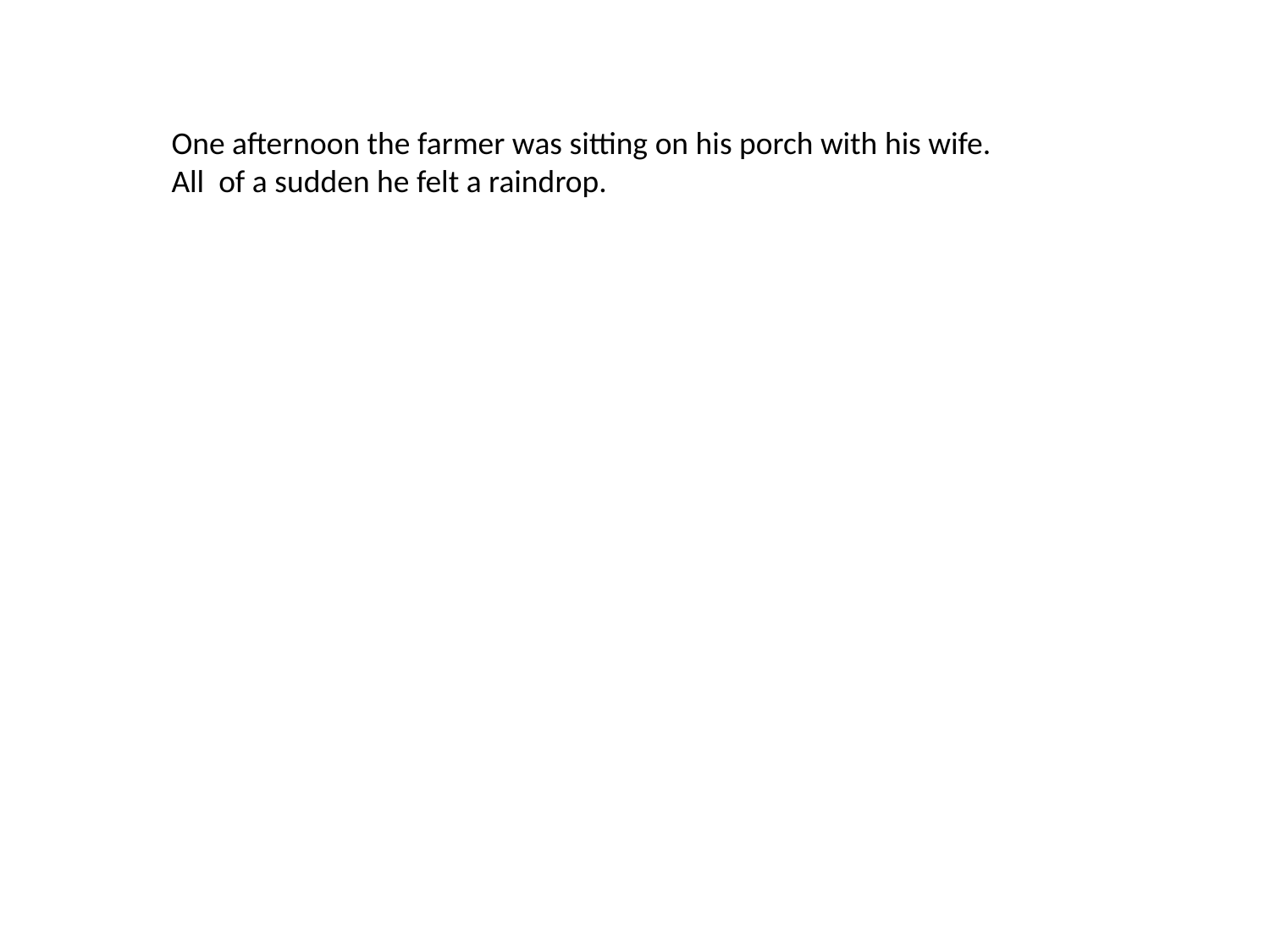

One afternoon the farmer was sitting on his porch with his wife. All  of a sudden he felt a raindrop.